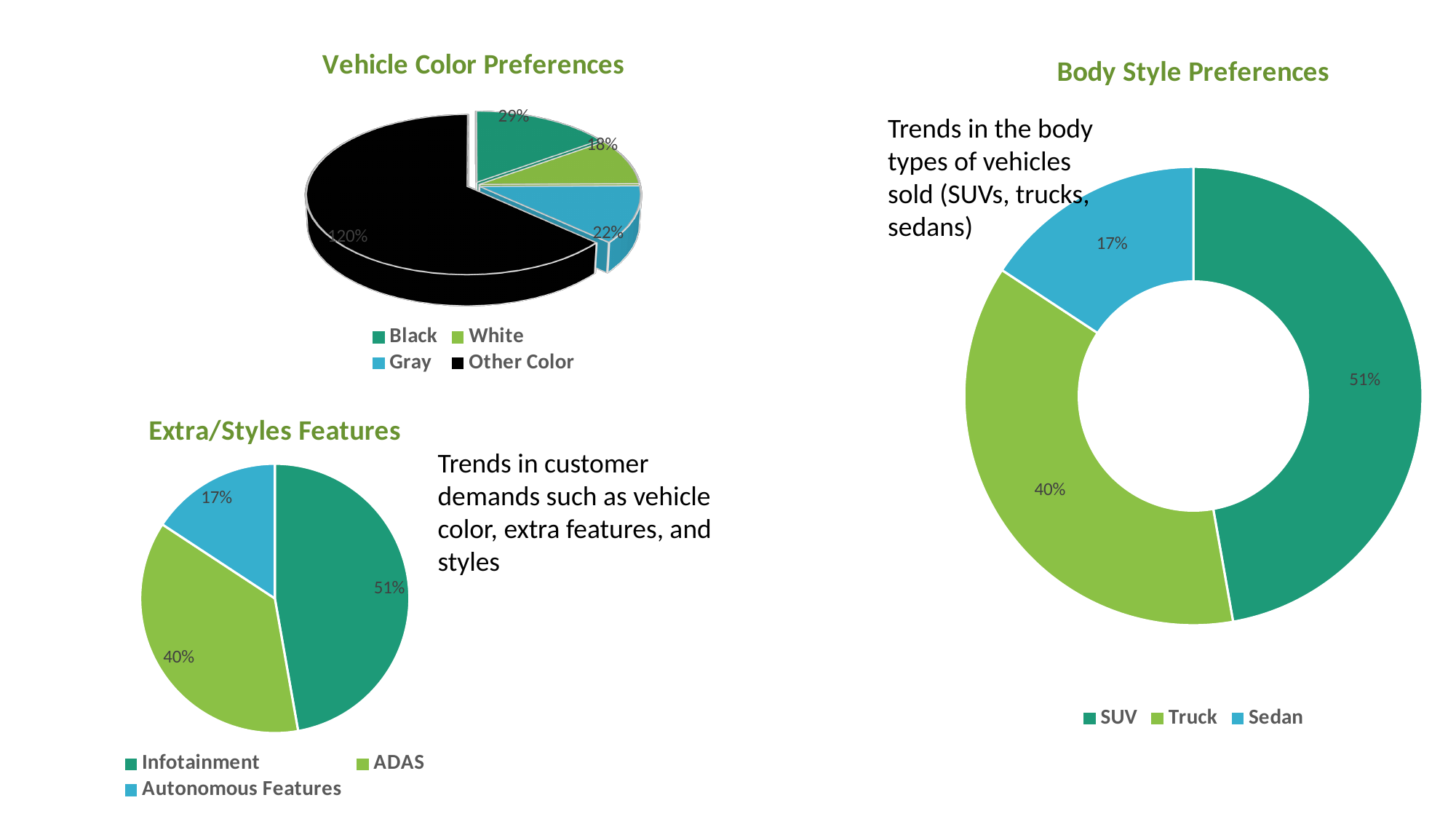

[unsupported chart]

### Chart: Body Style Preferences

| Category | Sales |
|---|---|
| SUV | 0.51 |
| Truck | 0.4 |
| Sedan | 0.17 |
Trends in the body types of vehicles sold (SUVs, trucks, sedans)

### Chart: Extra/Styles Features

| Category | Extra Features |
|---|---|
| Infotainment | 0.51 |
| ADAS | 0.4 |
| Autonomous Features | 0.17 |
Trends in customer demands such as vehicle color, extra features, and styles